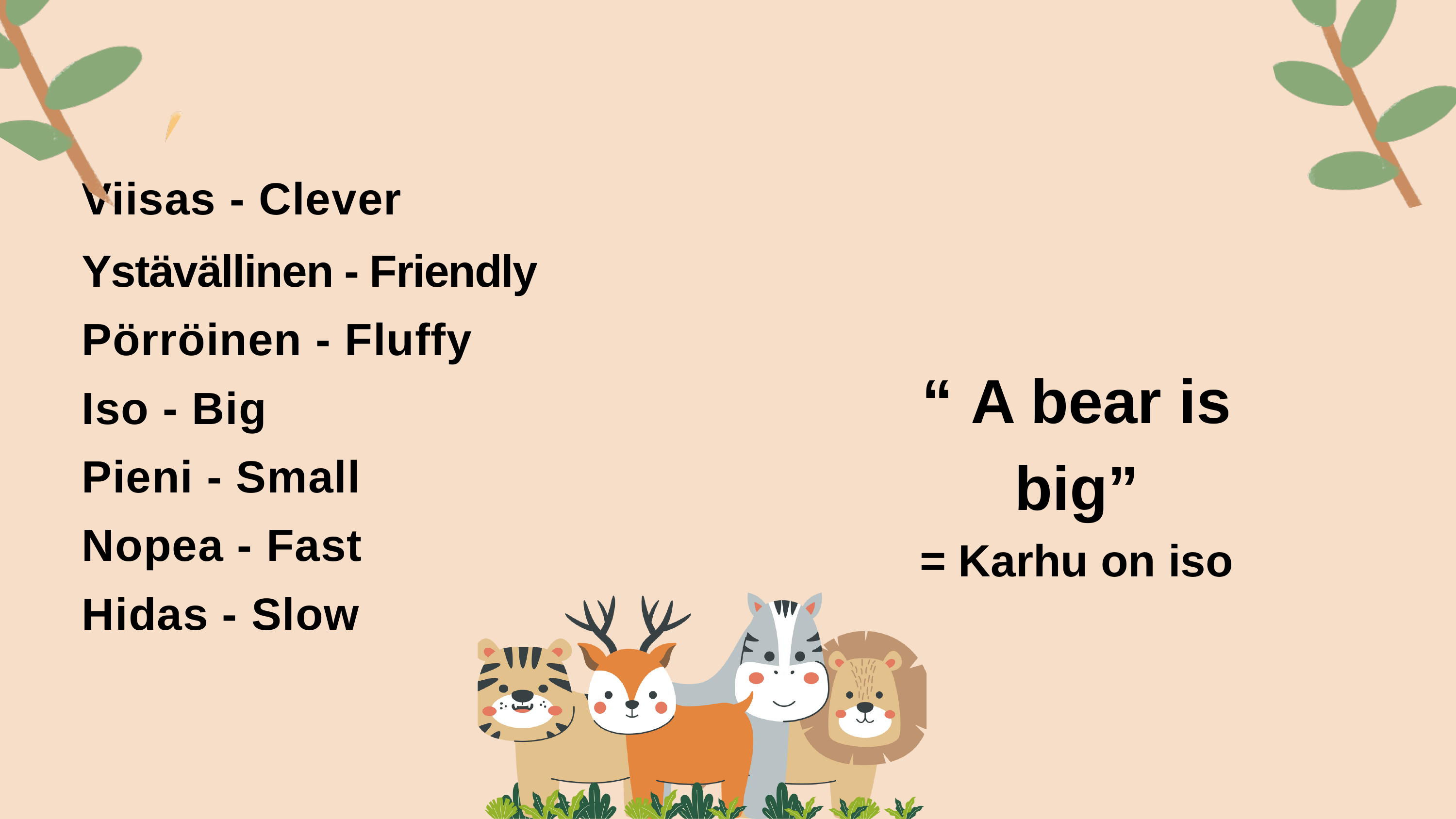

Viisas - Clever
Ystävällinen - Friendly
Pörröinen - Fluffy
Iso - Big
Pieni - Small
Nopea - Fast
Hidas - Slow
“ A bear is big”
= Karhu on iso